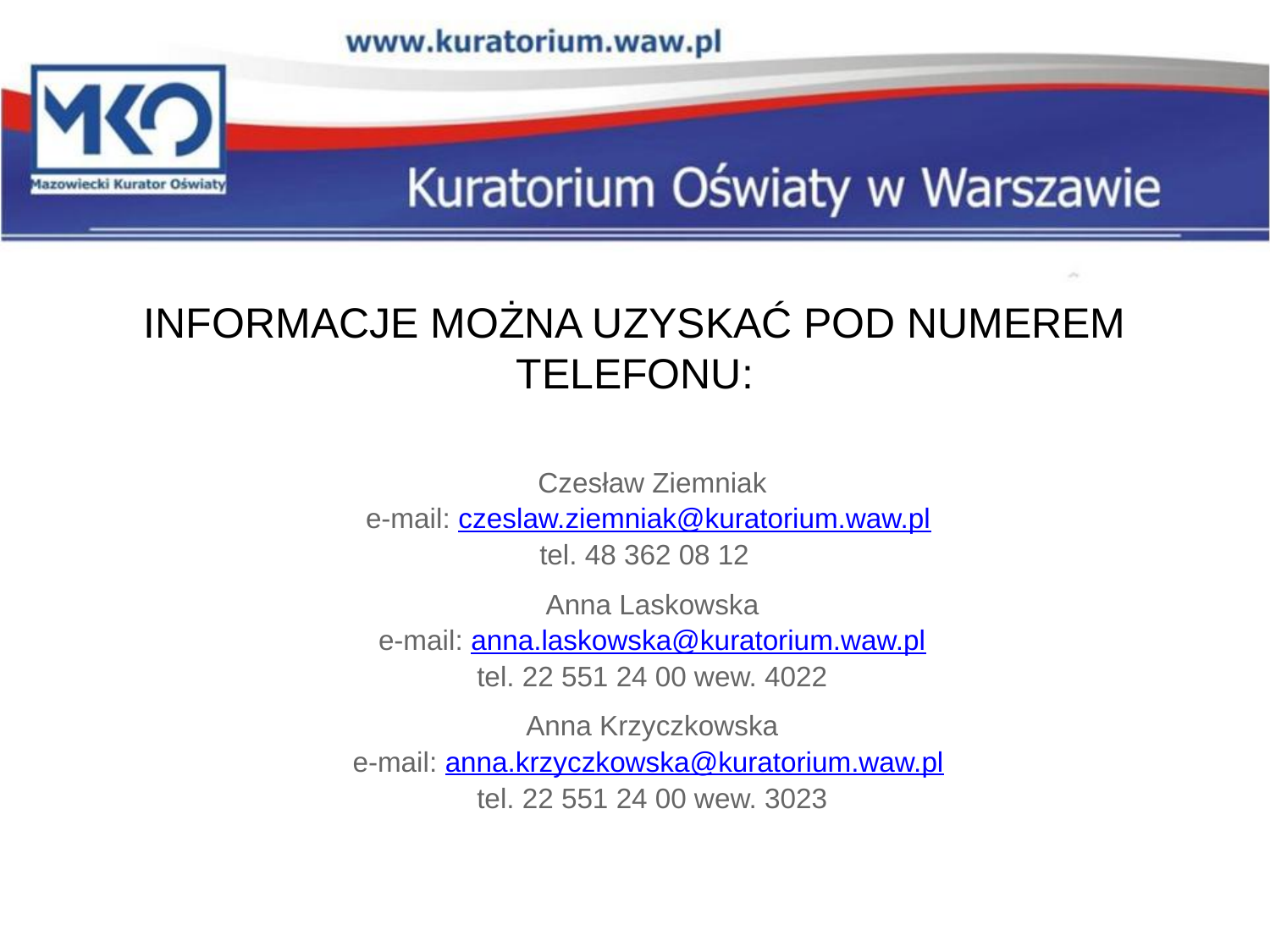

INFORMACJE MOŻNA UZYSKAĆ POD NUMEREM TELEFONU:
Czesław Ziemniak
e-mail: czeslaw.ziemniak@kuratorium.waw.pl 
tel. 48 362 08 12
Anna Laskowska
e-mail: anna.laskowska@kuratorium.waw.pl
tel. 22 551 24 00 wew. 4022
Anna Krzyczkowska
e-mail: anna.krzyczkowska@kuratorium.waw.pl 
tel. 22 551 24 00 wew. 3023